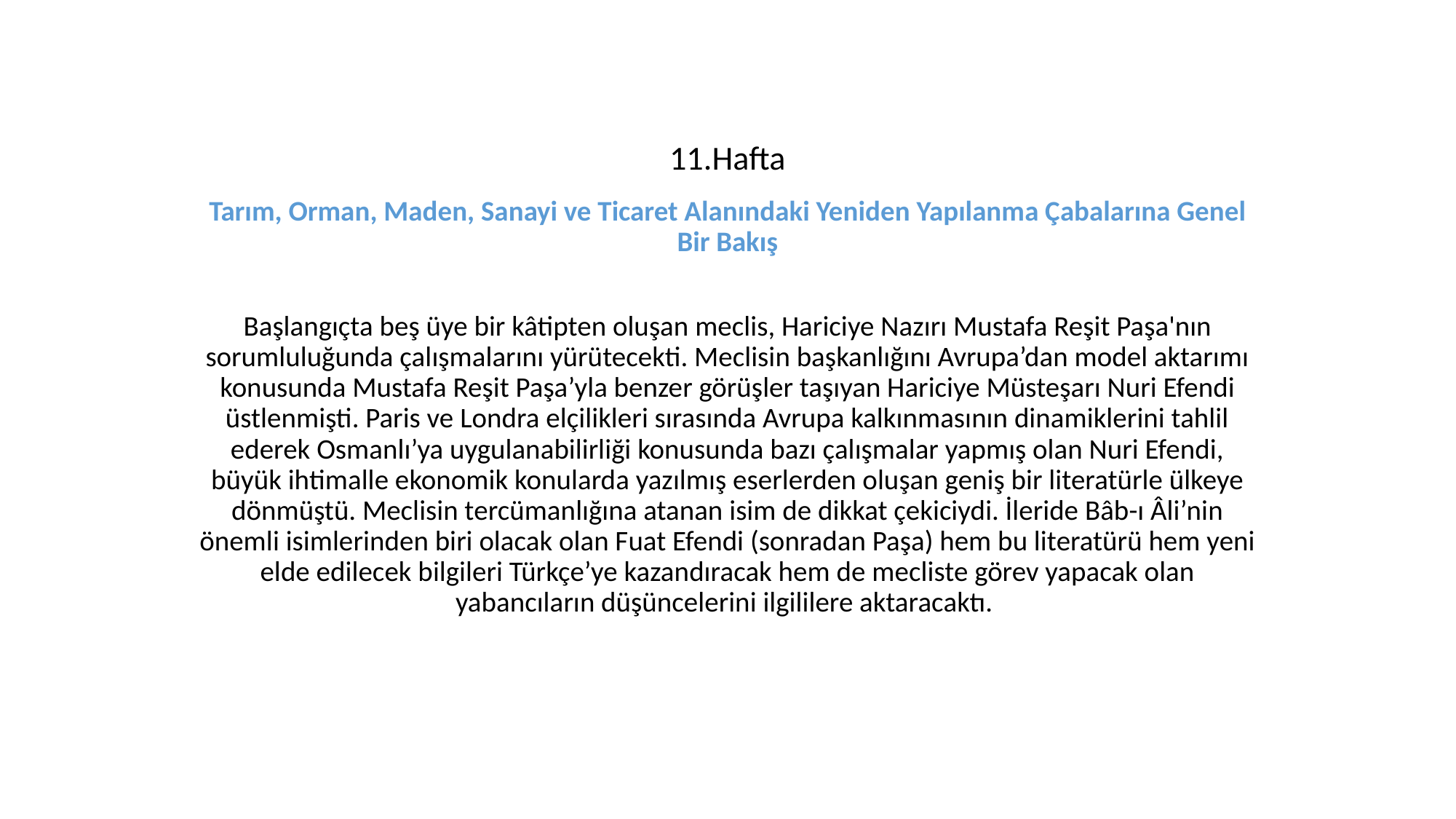

# 11.Hafta
Tarım, Orman, Maden, Sanayi ve Ticaret Alanındaki Yeniden Yapılanma Çabalarına Genel Bir Bakış

Başlangıçta beş üye bir kâtipten oluşan meclis, Hariciye Nazırı Mustafa Reşit Paşa'nın sorumluluğunda çalışmalarını yürütecekti. Meclisin başkanlığını Avrupa’dan model aktarımı konusunda Mustafa Reşit Paşa’yla benzer görüşler taşıyan Hariciye Müsteşarı Nuri Efendi üstlenmişti. Paris ve Londra elçilikleri sırasında Avrupa kalkınmasının dinamiklerini tahlil ederek Osmanlı’ya uygulanabilirliği konusunda bazı çalışmalar yapmış olan Nuri Efendi, büyük ihtimalle ekonomik konularda yazılmış eserlerden oluşan geniş bir literatürle ülkeye dönmüştü. Meclisin tercümanlığına atanan isim de dikkat çekiciydi. İleride Bâb-ı Âli’nin önemli isimlerinden biri olacak olan Fuat Efendi (sonradan Paşa) hem bu literatürü hem yeni elde edilecek bilgileri Türkçe’ye kazandıracak hem de mecliste görev yapacak olan yabancıların düşüncelerini ilgililere aktaracaktı.